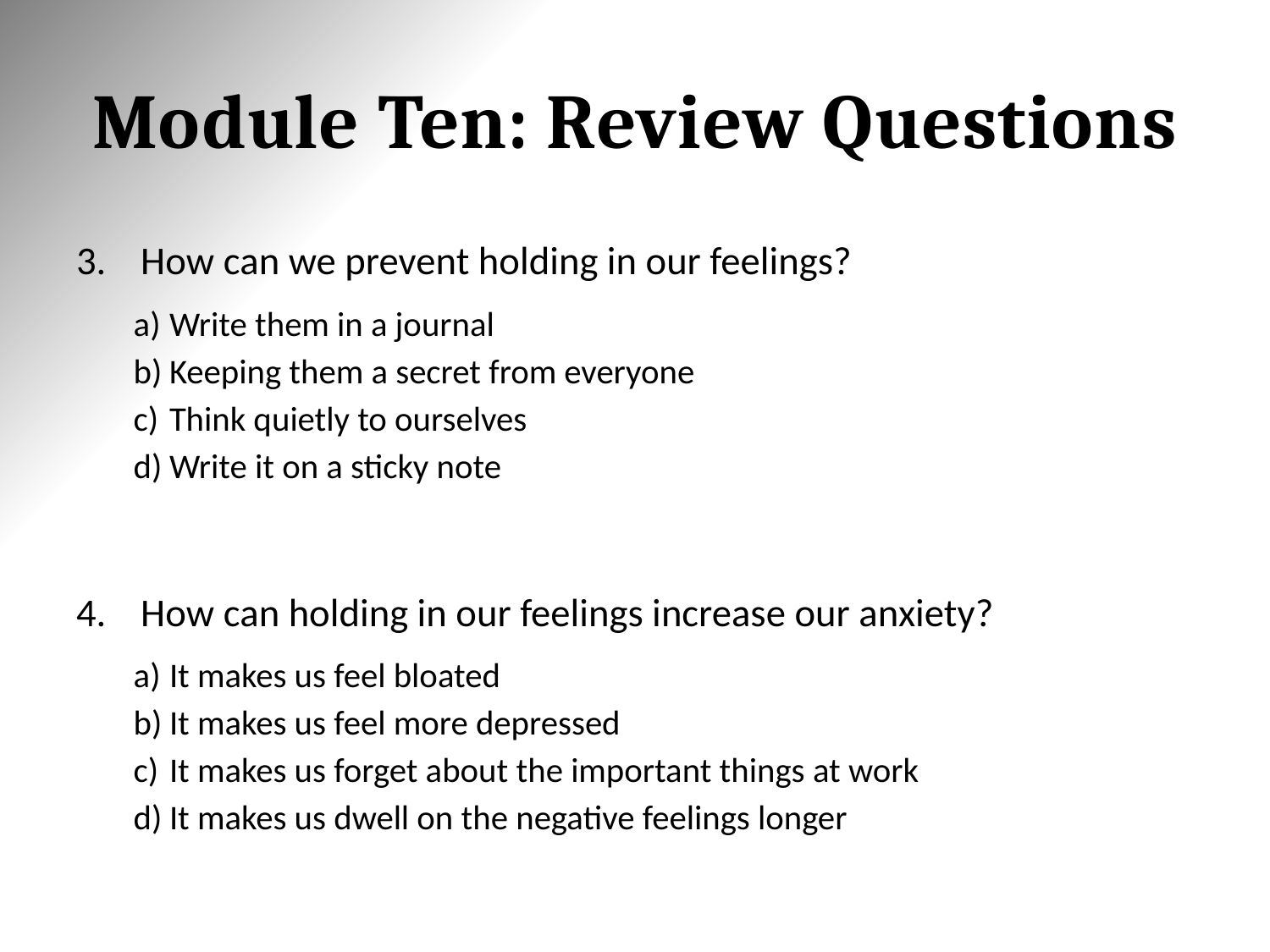

# Module Ten: Review Questions
How can we prevent holding in our feelings?
Write them in a journal
Keeping them a secret from everyone
Think quietly to ourselves
Write it on a sticky note

How can holding in our feelings increase our anxiety?
It makes us feel bloated
It makes us feel more depressed
It makes us forget about the important things at work
It makes us dwell on the negative feelings longer